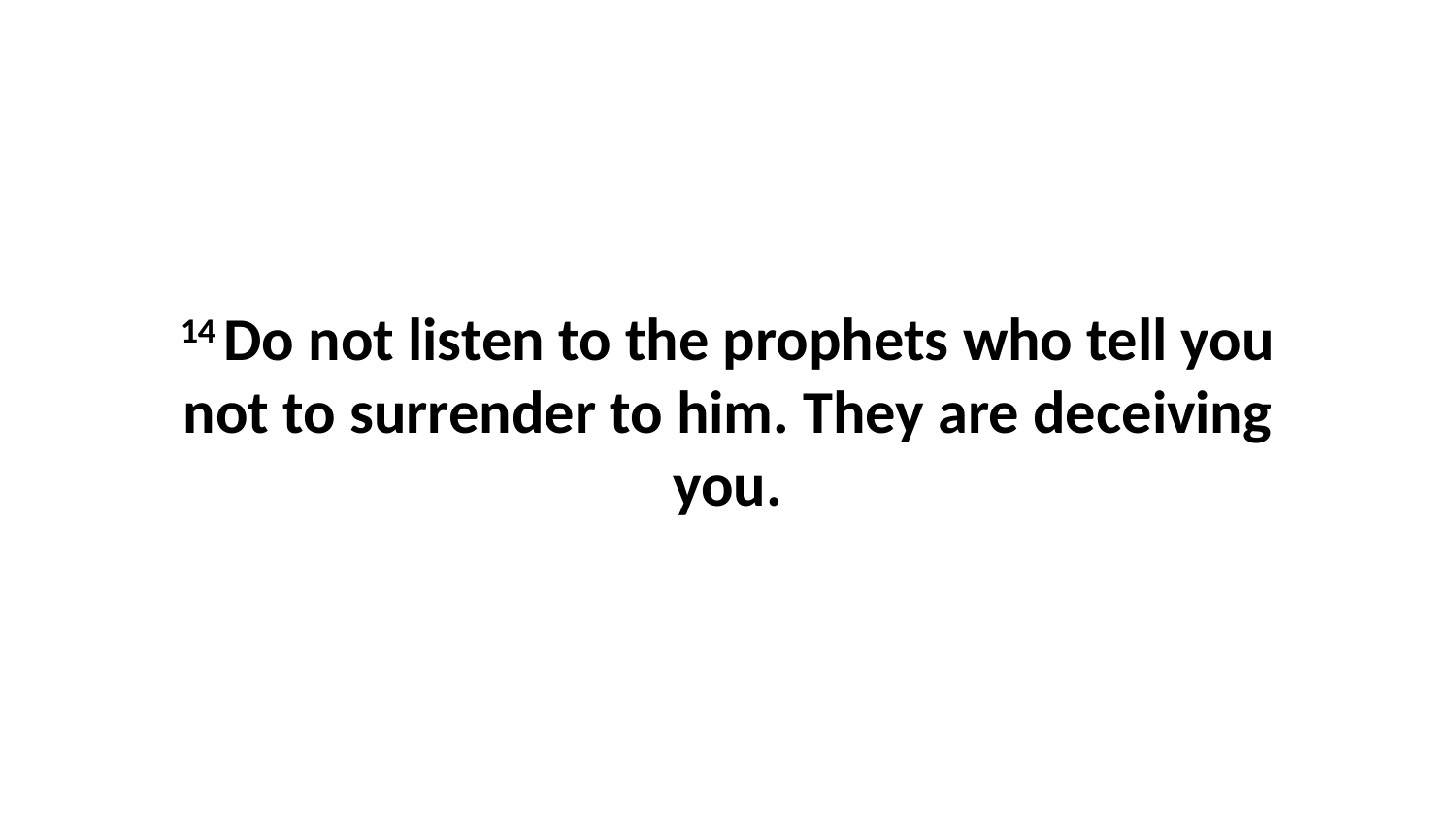

14 Do not listen to the prophets who tell you not to surrender to him. They are deceiving you.